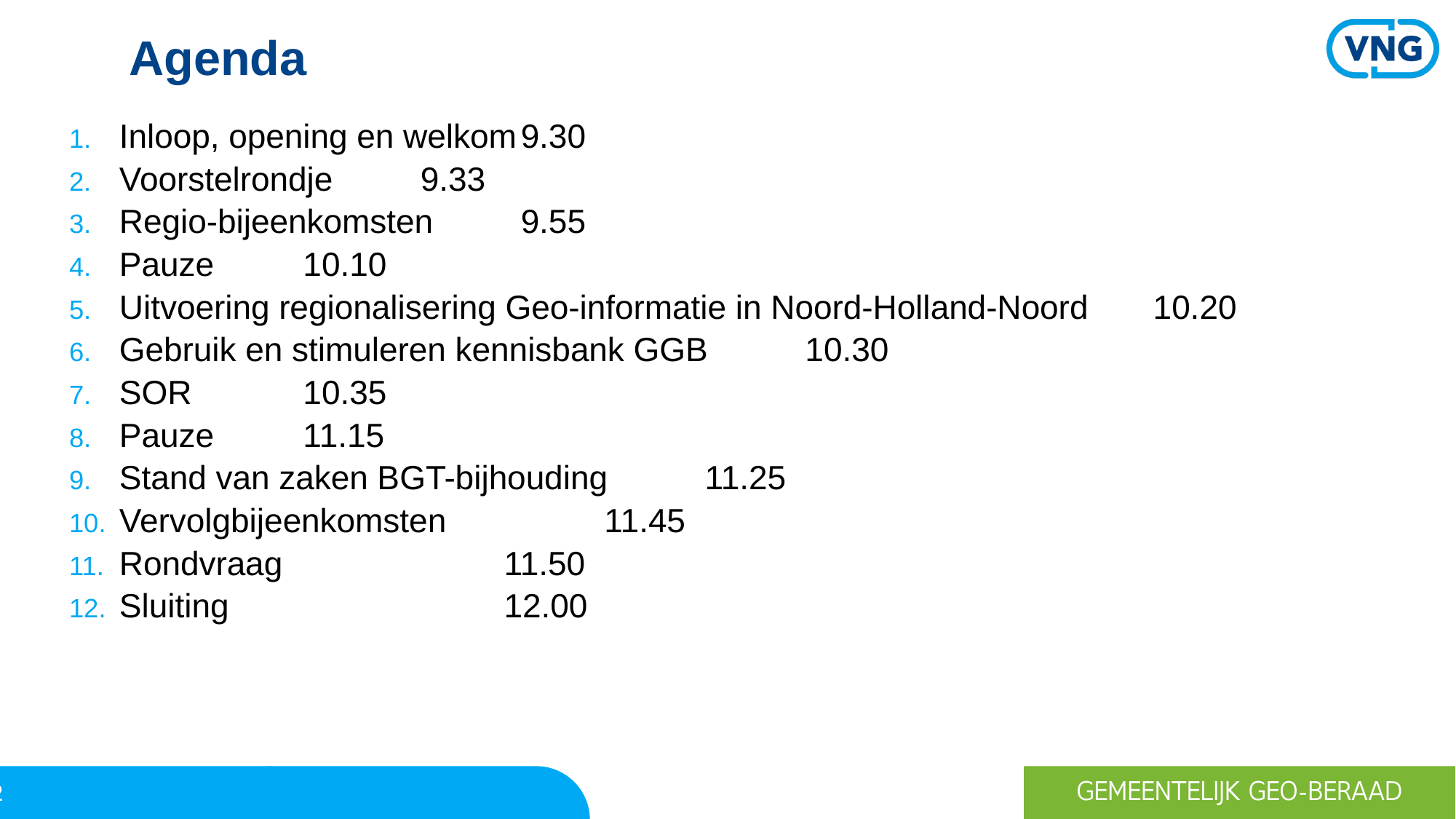

# Agenda
Inloop, opening en welkom							9.30
Voorstelrondje									9.33
Regio-bijeenkomsten								9.55
Pauze									         10.10
Uitvoering regionalisering Geo-informatie in Noord-Holland-Noord       10.20
Gebruik en stimuleren kennisbank GGB				         10.30
SOR									         10.35
Pauze									         11.15
Stand van zaken BGT-bijhouding					         11.25
Vervolgbijeenkomsten							         11.45
Rondvraag								         11.50
Sluiting									         12.00